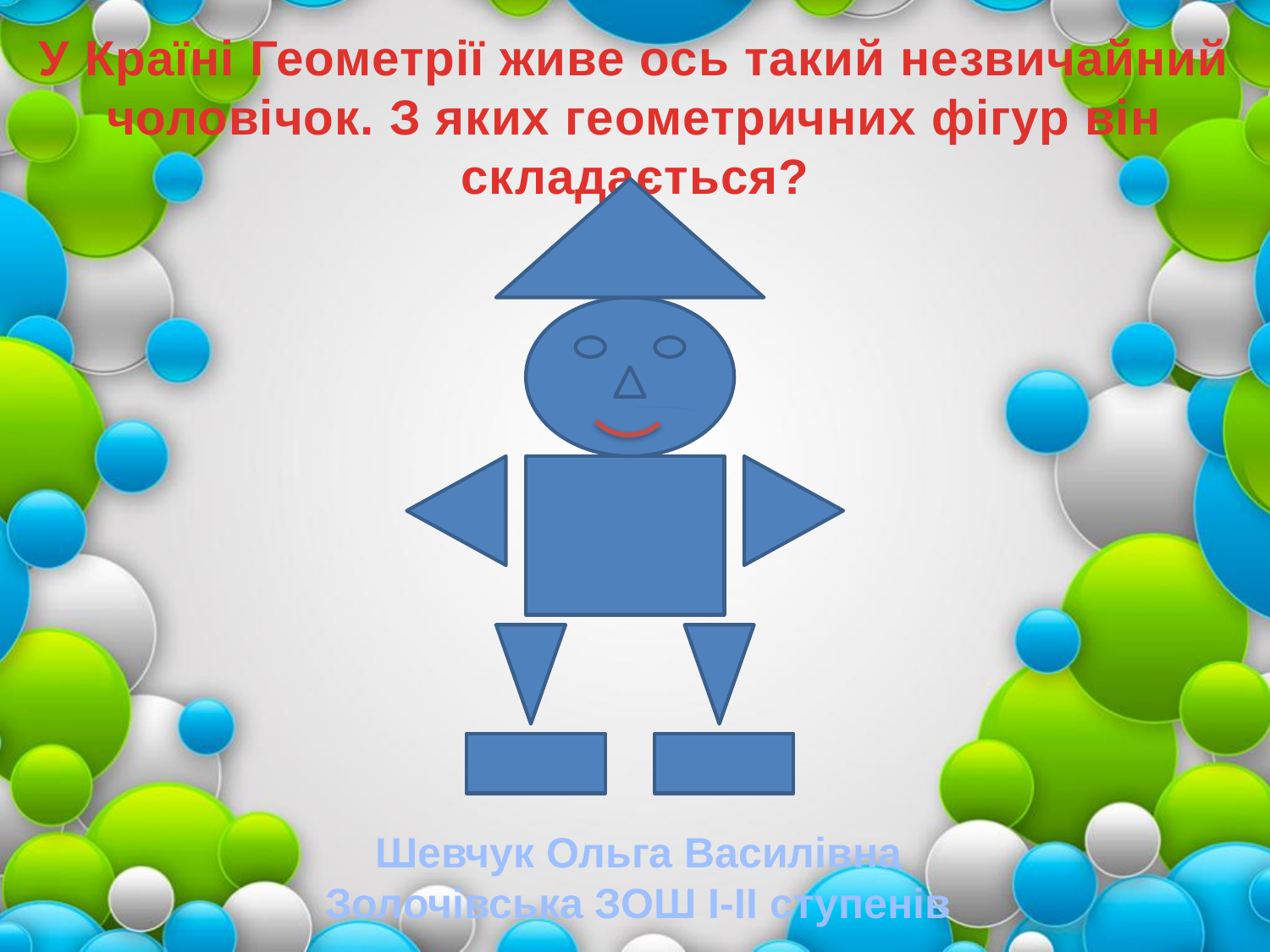

У Країні Геометрії живе ось такий незвичайний чоловічок. З яких геометричних фігур він складається?

Шевчук Ольга Василівна
Золочівська ЗОШ І-ІІ ступенів